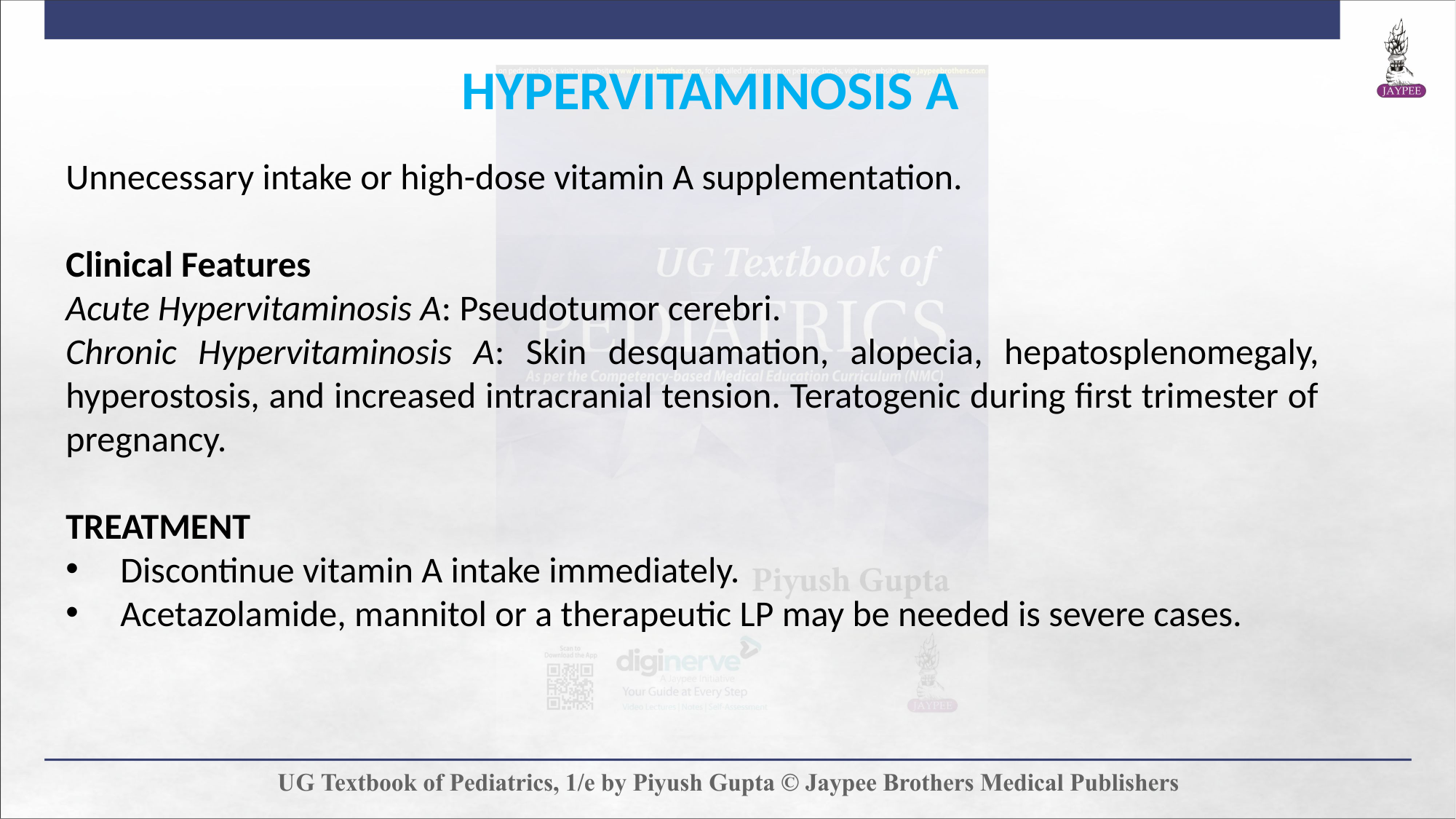

HYPERVITAMINOSIS A
Unnecessary intake or high-dose vitamin A supplementation.

Clinical Features
Acute Hypervitaminosis A: Pseudotumor cerebri.
Chronic Hypervitaminosis A: Skin desquamation, alopecia, hepatosplenomegaly, hyperostosis, and increased intracranial tension. Teratogenic during first trimester of pregnancy.

TREATMENT
Discontinue vitamin A intake immediately.
Acetazolamide, mannitol or a therapeutic LP may be needed is severe cases.